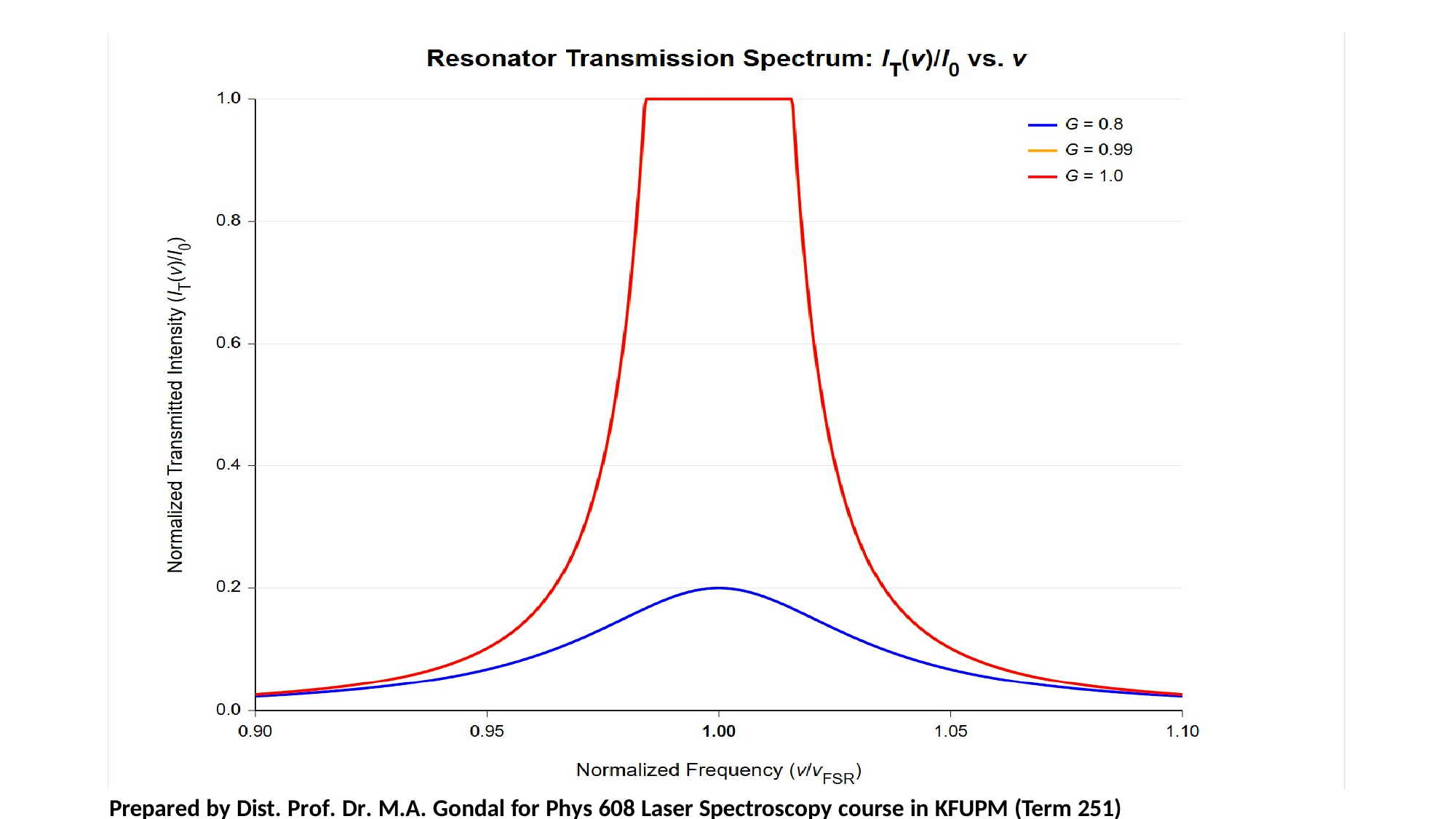

[IMAGE REQUIRED: Plot of 𝐼T(𝜈) vs 𝜈 for three cases: (a) 𝐺 < 1, (b) 𝐺 = 0.99, (c) 𝐺 = 1.0; show narrowing and height growth of peaks.]

Prepared by Dist. Prof. Dr. M.A. Gondal for Phys 608 Laser Spectroscopy course in KFUPM (Term 251)